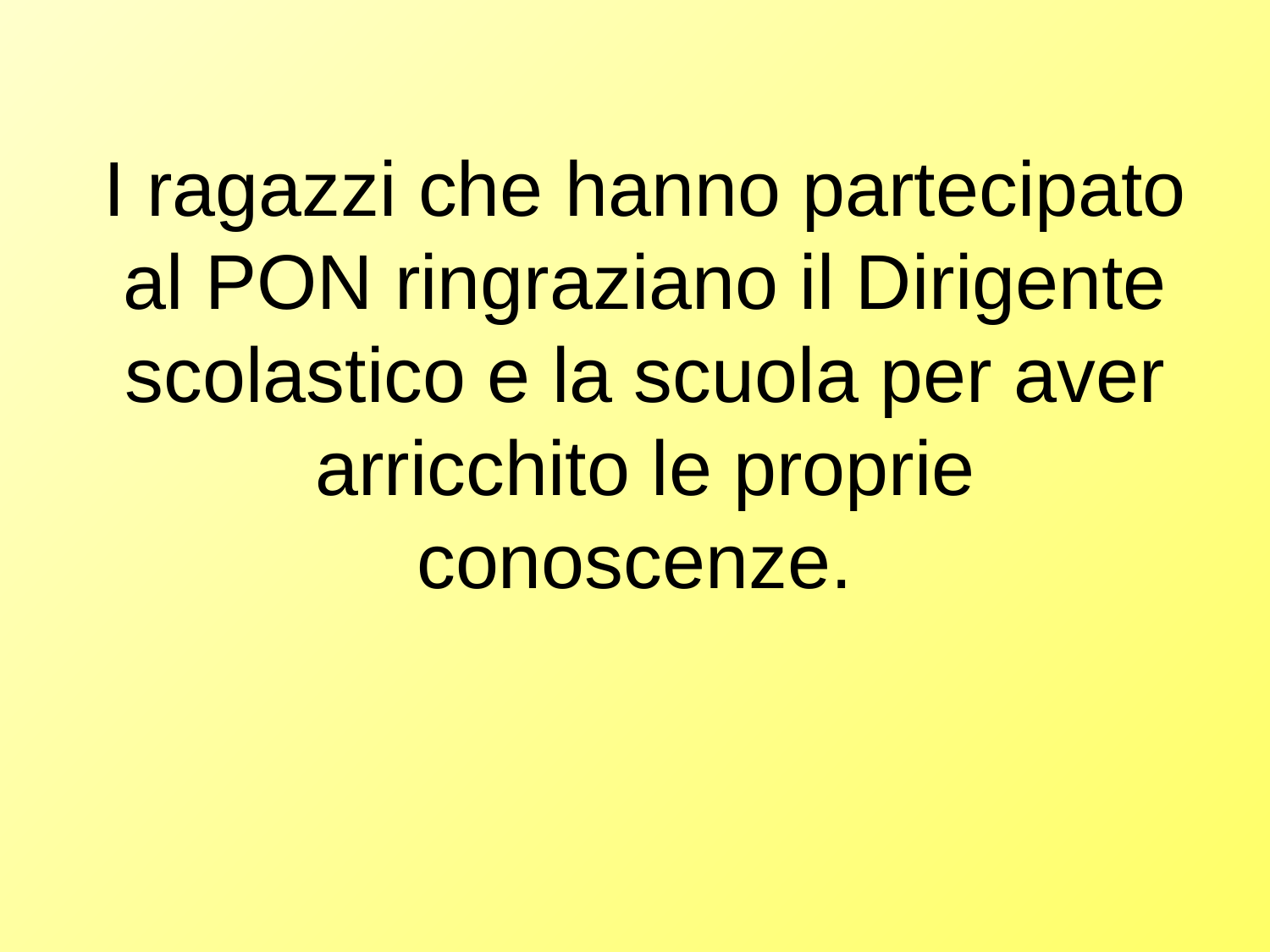

# I ragazzi che hanno partecipato al PON ringraziano il Dirigente scolastico e la scuola per aver arricchito le proprie conoscenze.